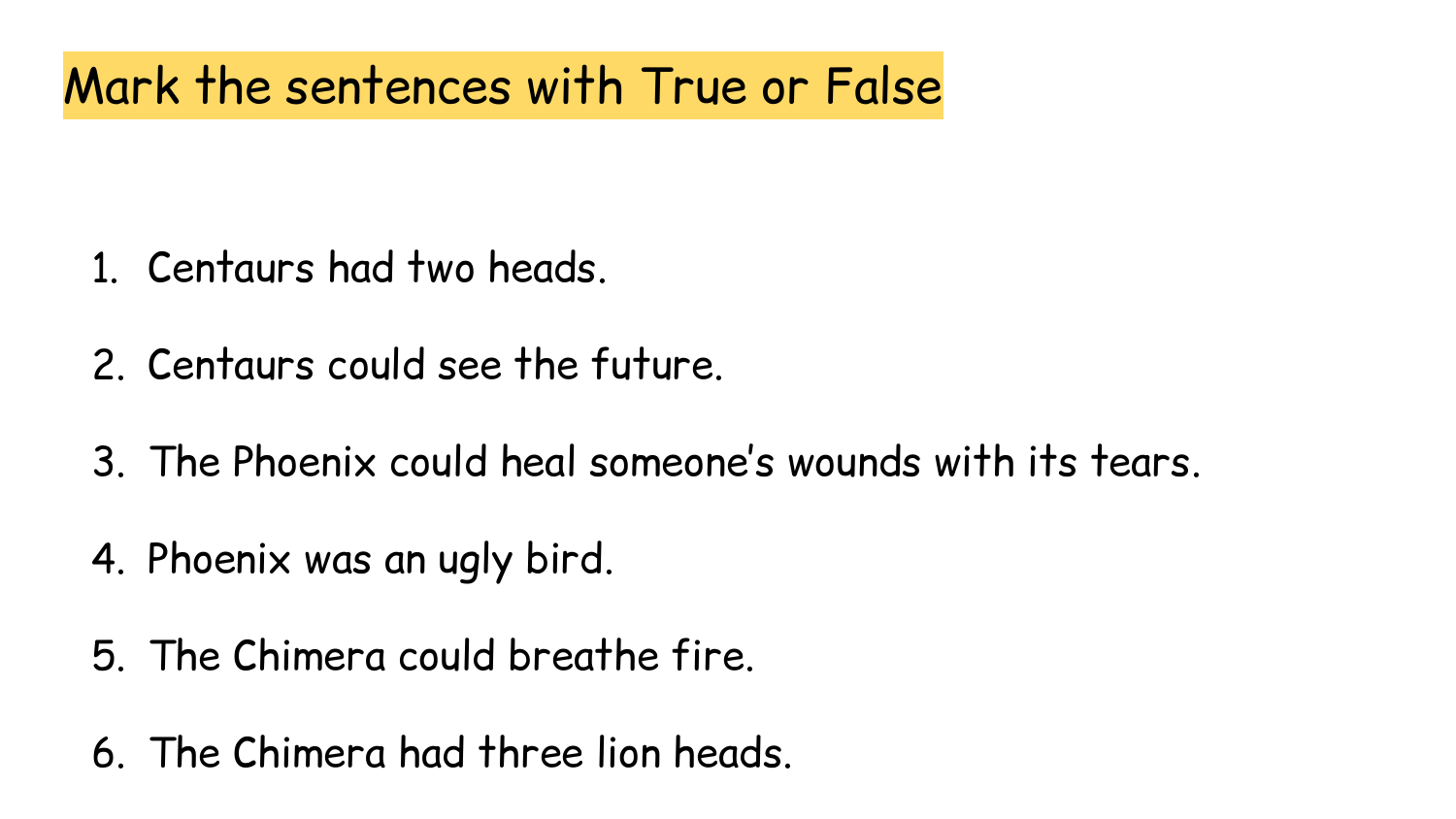

Mark the sentences with True or False
Centaurs had two heads.
Centaurs could see the future.
The Phoenix could heal someone’s wounds with its tears.
Phoenix was an ugly bird.
The Chimera could breathe fire.
The Chimera had three lion heads.